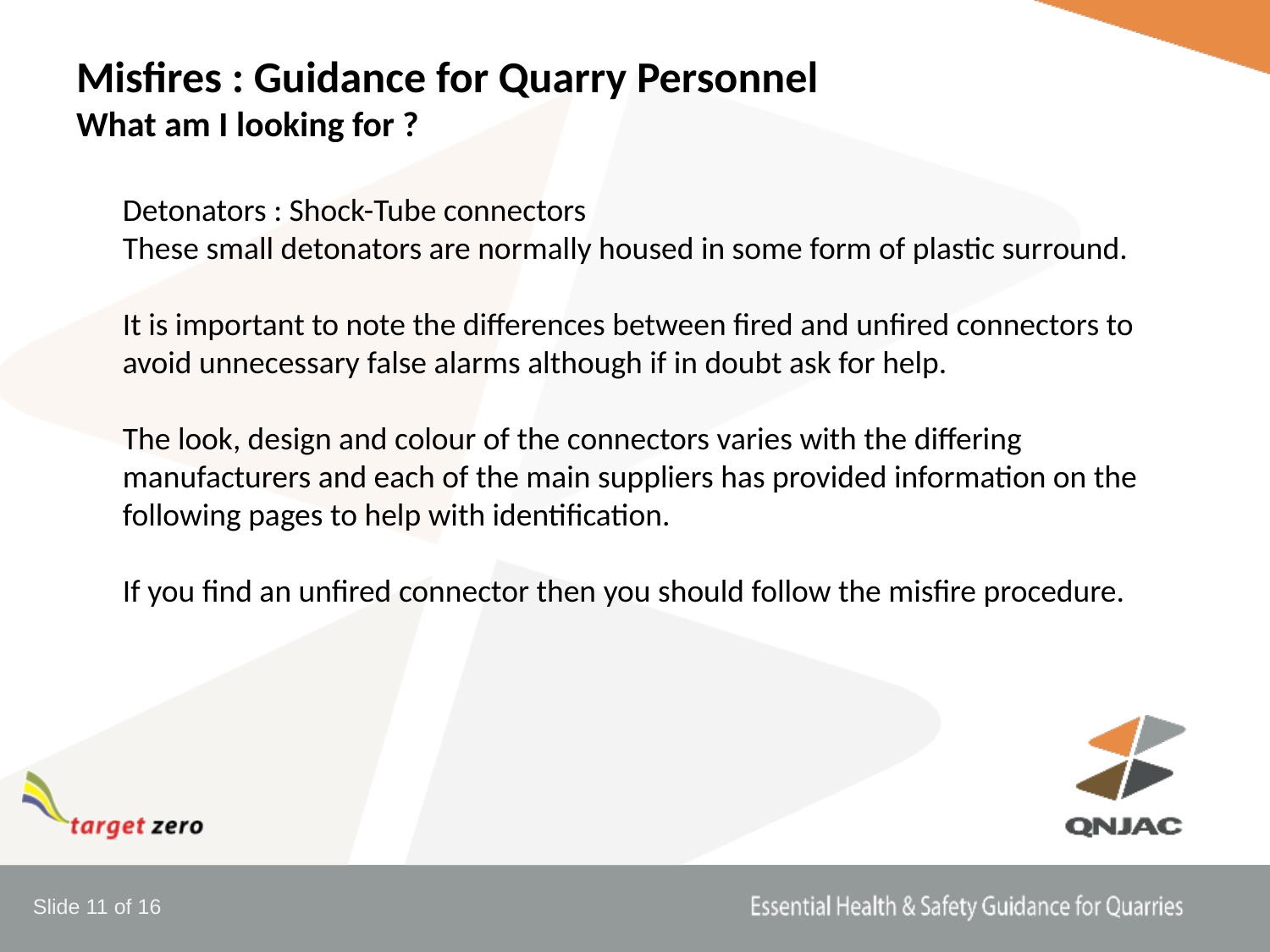

# Misfires : Guidance for Quarry Personnel What am I looking for ?
Detonators : Shock-Tube connectors
These small detonators are normally housed in some form of plastic surround.

It is important to note the differences between fired and unfired connectors to avoid unnecessary false alarms although if in doubt ask for help.

The look, design and colour of the connectors varies with the differing manufacturers and each of the main suppliers has provided information on the following pages to help with identification.

If you find an unfired connector then you should follow the misfire procedure.